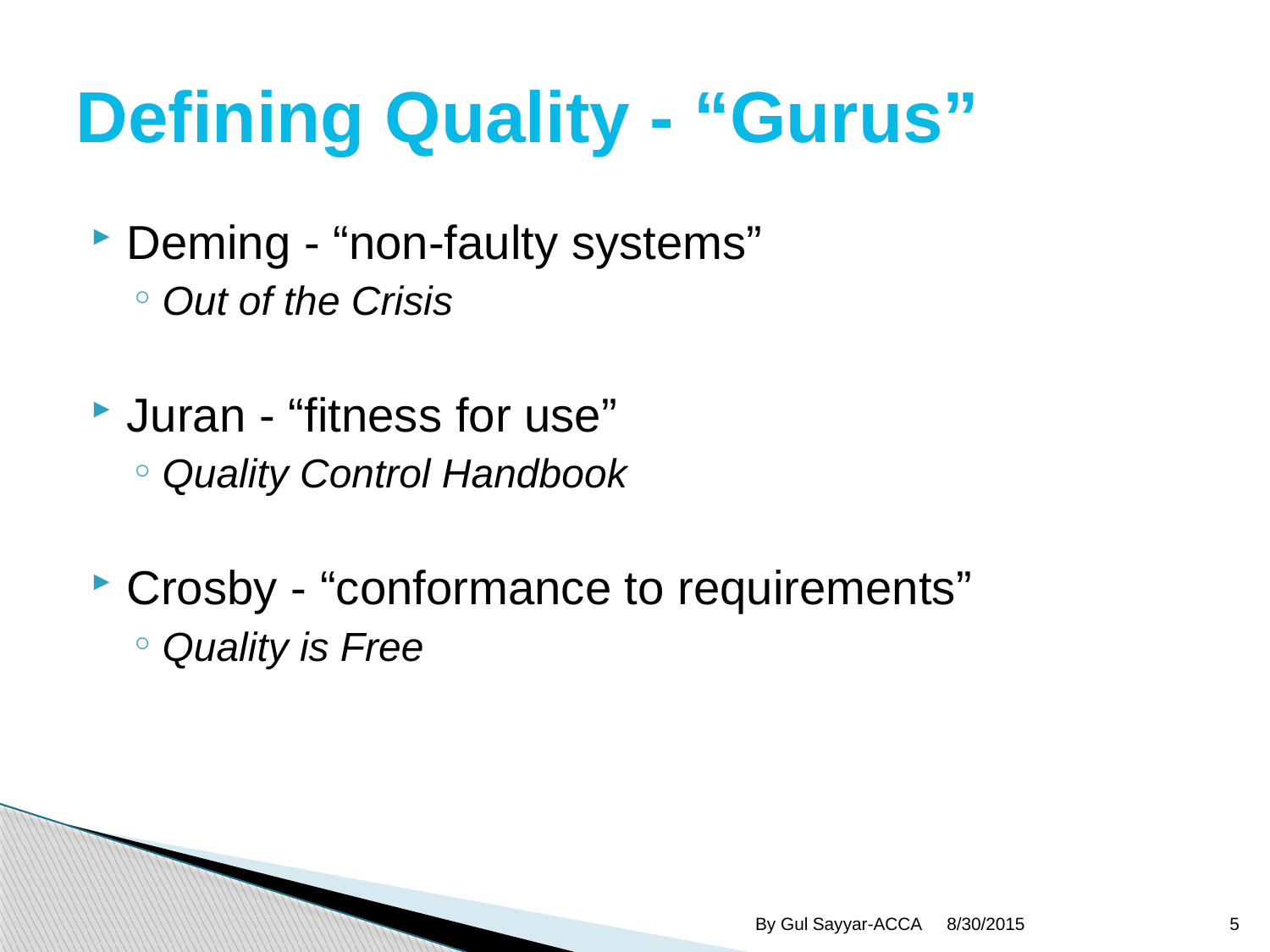

# Defining Quality - “Gurus”
Deming - “non-faulty systems”
Out of the Crisis

Juran - “fitness for use”
Quality Control Handbook

Crosby - “conformance to requirements”
Quality is Free
By Gul Sayyar-ACCA
8/30/2015
5